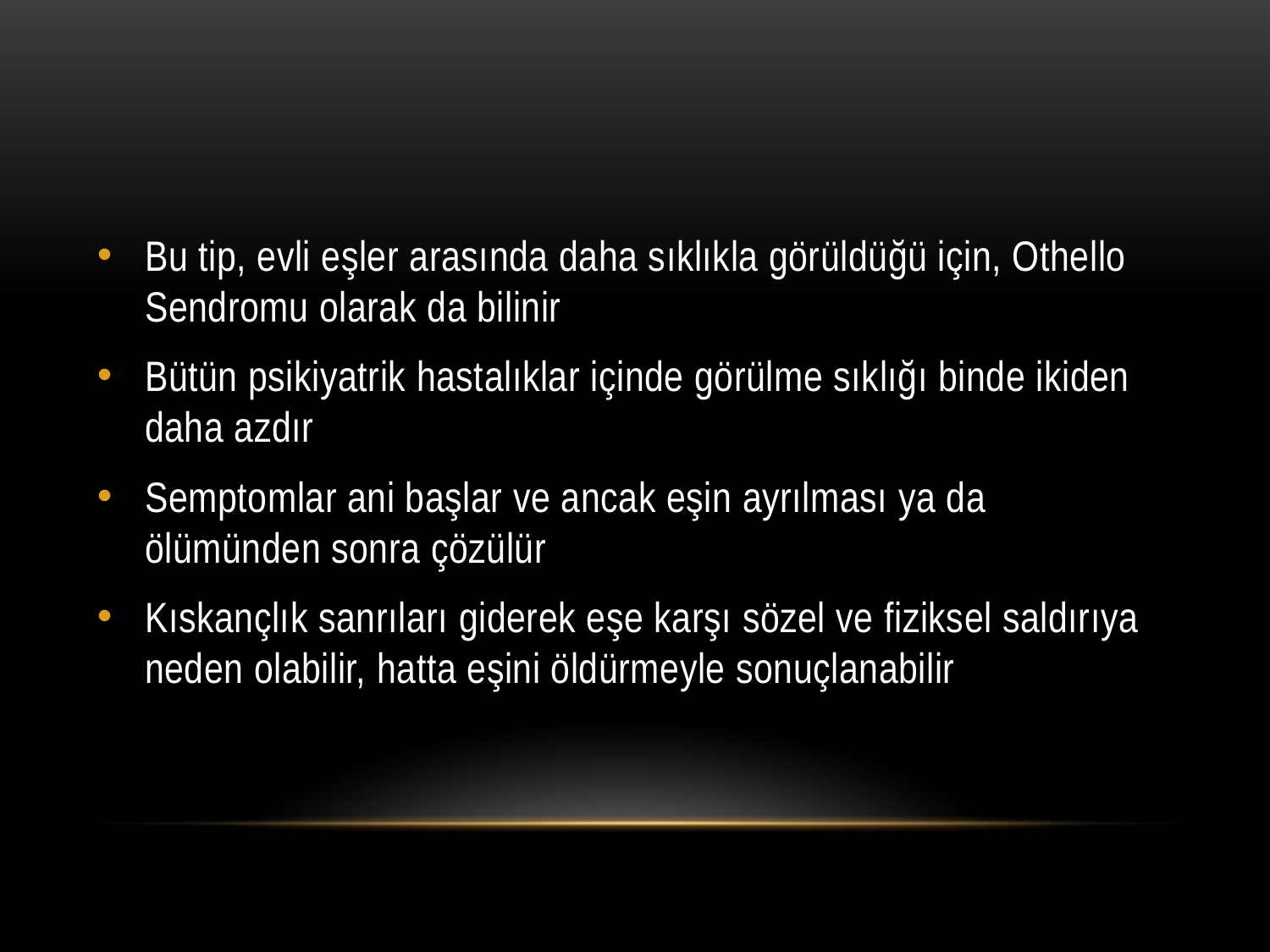

Bu tip, evli eşler arasında daha sıklıkla görüldüğü için, Othello Sendromu olarak da bilinir
Bütün psikiyatrik hastalıklar içinde görülme sıklığı binde ikiden daha azdır
Semptomlar ani başlar ve ancak eşin ayrılması ya da ölümünden sonra çözülür
Kıskançlık sanrıları giderek eşe karşı sözel ve fiziksel saldırıya neden olabilir, hatta eşini öldürmeyle sonuçlanabilir